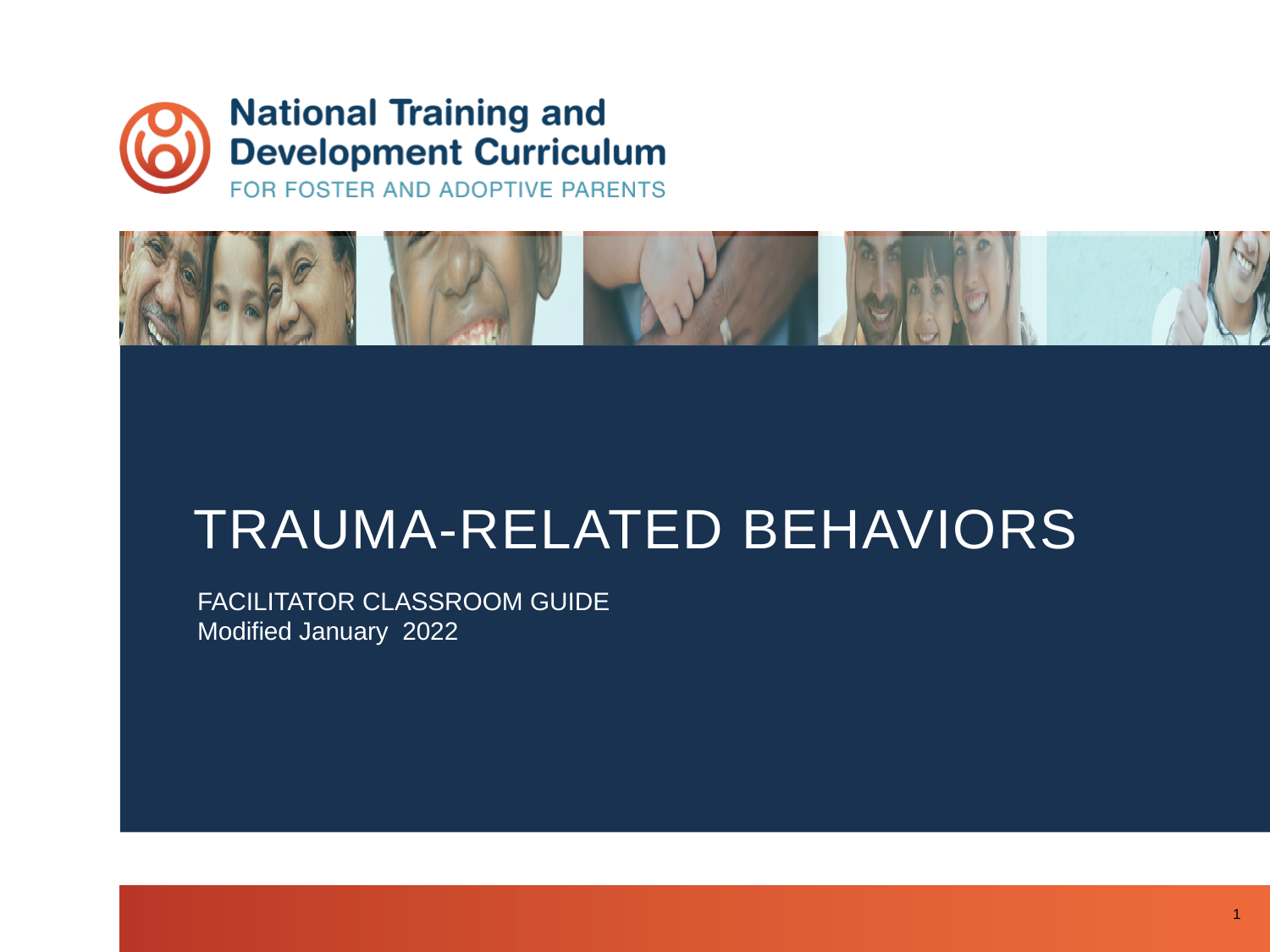

TRAUMA-RELATED BEHAVIORS
FACILITATOR CLASSROOM GUIDE
Modified January  2022
1